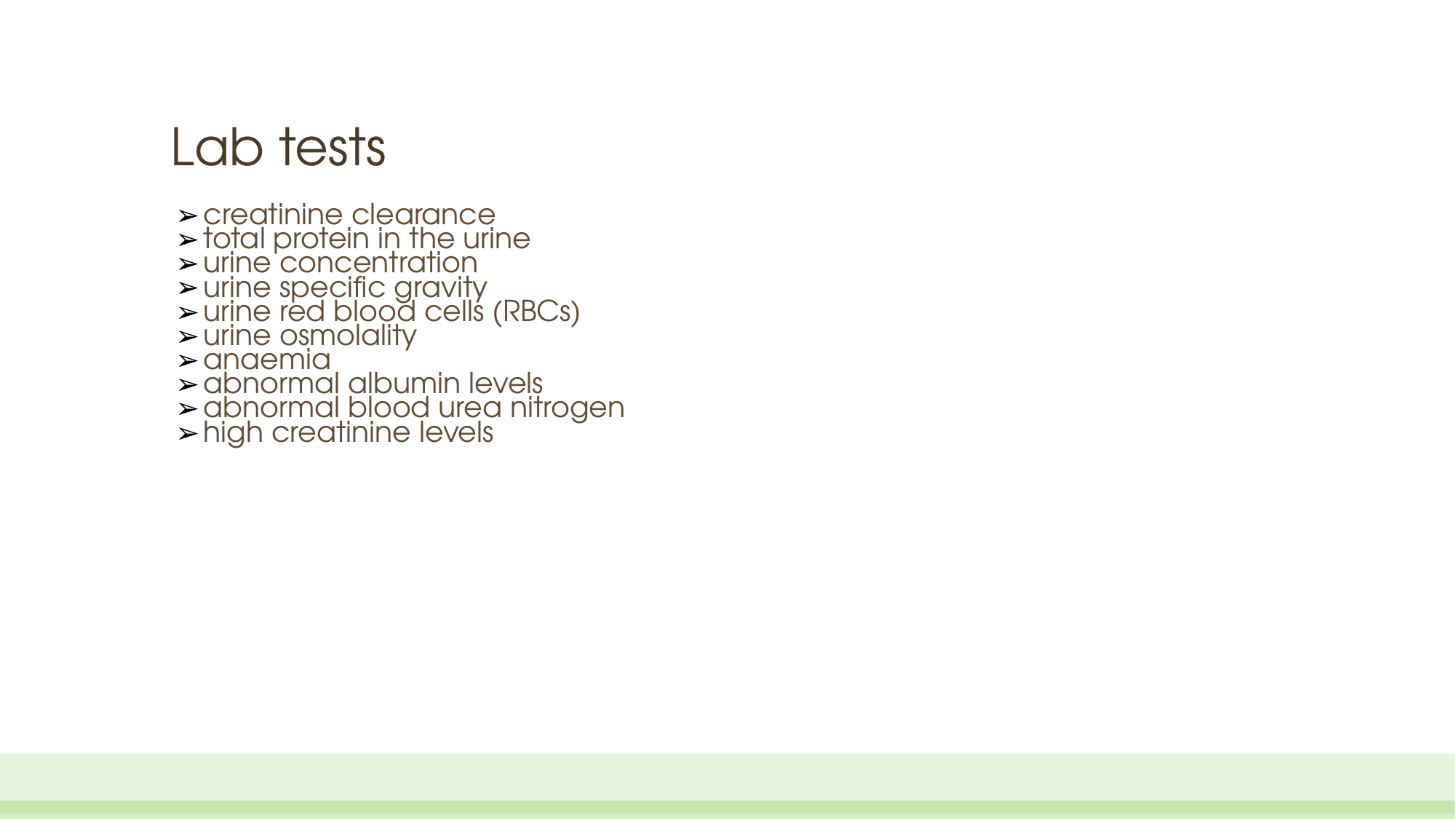

Lab tests
creatinine clearance
total protein in the urine
urine concentration
urine specific gravity
urine red blood cells (RBCs)
urine osmolality
anaemia
abnormal albumin levels
abnormal blood urea nitrogen
high creatinine levels